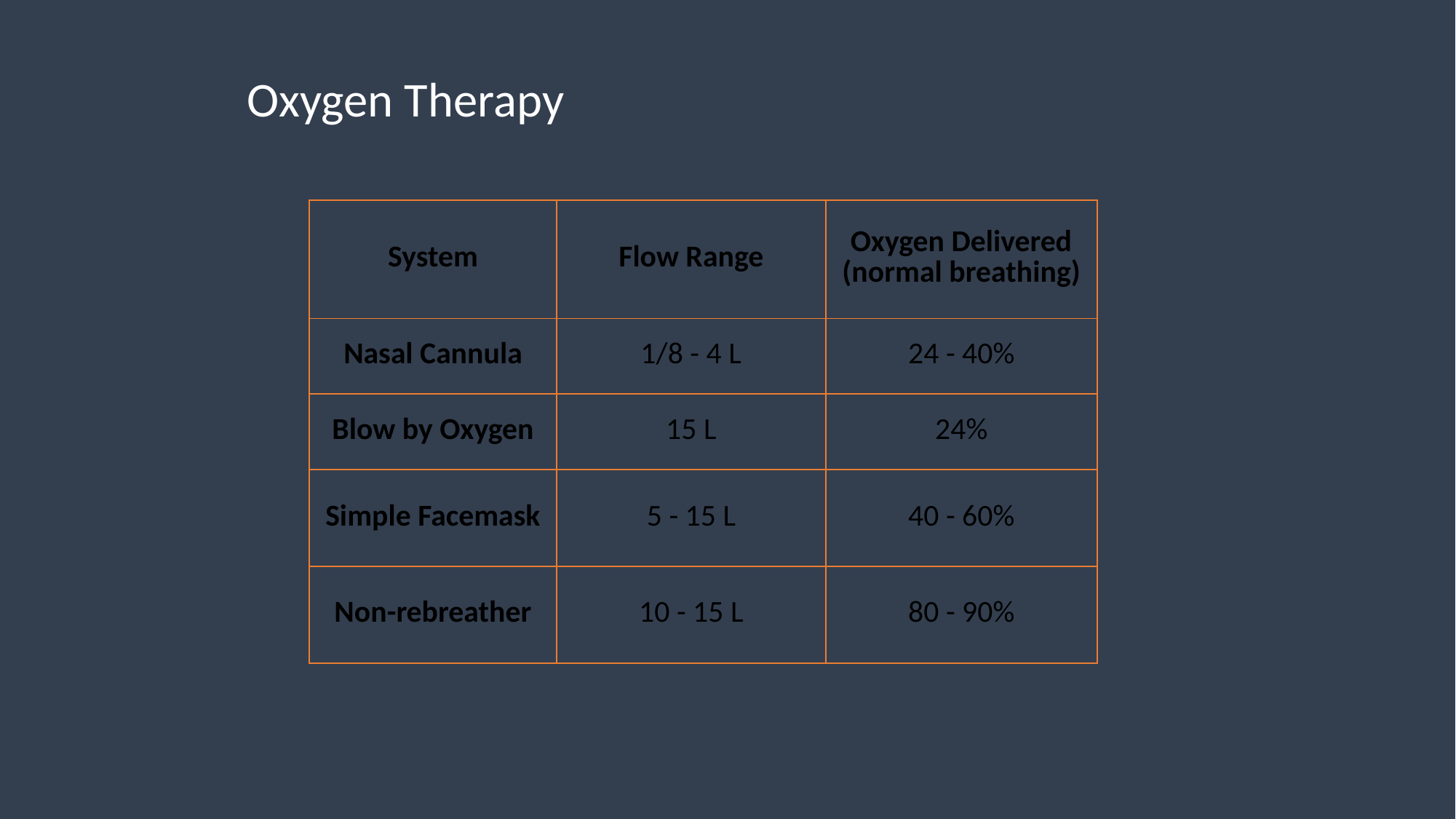

# Oxygen Therapy
| System | Flow Range | Oxygen Delivered (normal breathing) |
| --- | --- | --- |
| Nasal Cannula | 1/8 - 4 L | 24 - 40% |
| Blow by Oxygen | 15 L | 24% |
| Simple Facemask | 5 - 15 L | 40 - 60% |
| Non-rebreather | 10 - 15 L | 80 - 90% |